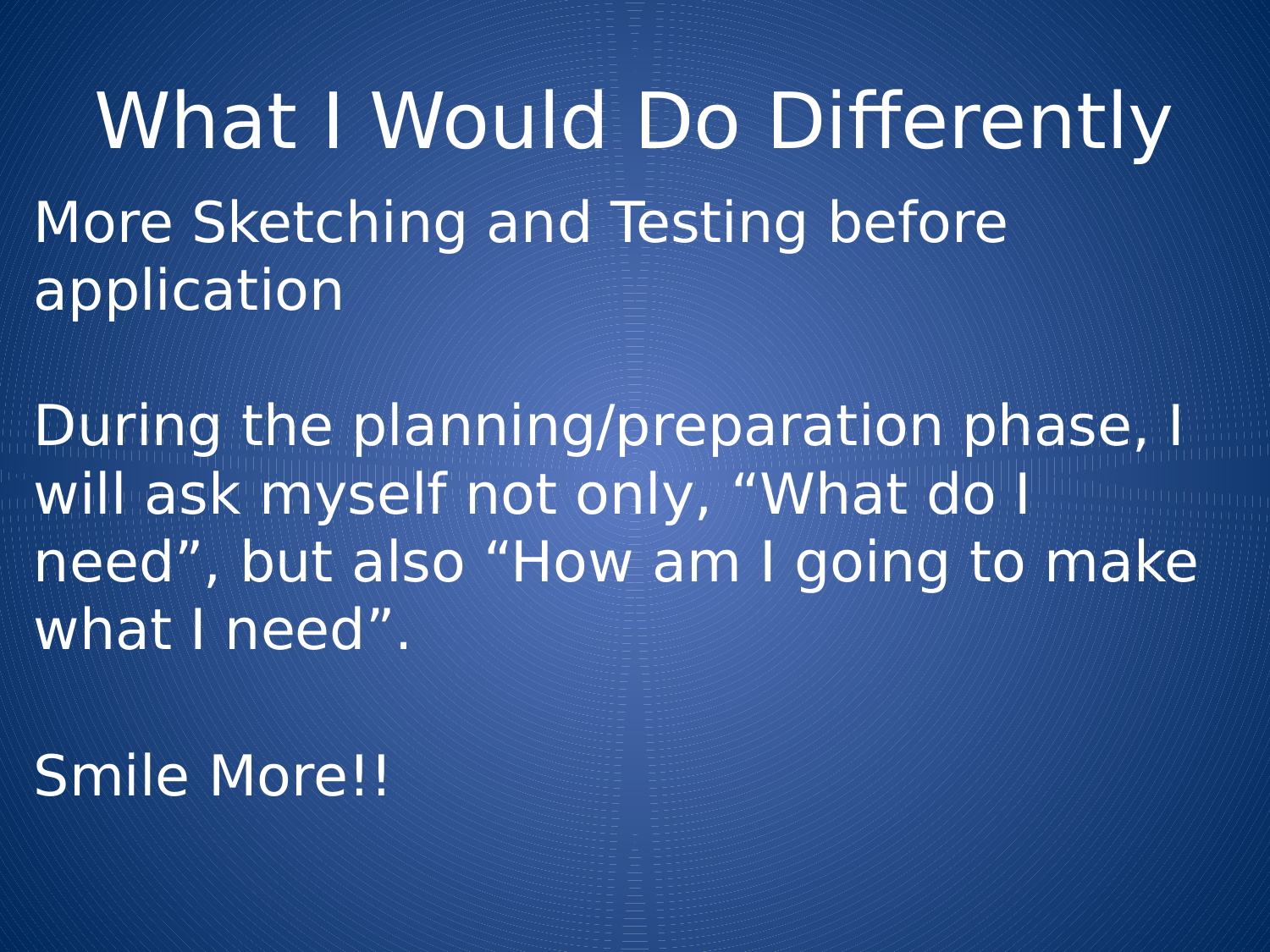

# What I Would Do Differently
More Sketching and Testing before application
During the planning/preparation phase, I will ask myself not only, “What do I need”, but also “How am I going to make what I need”.
Smile More!!